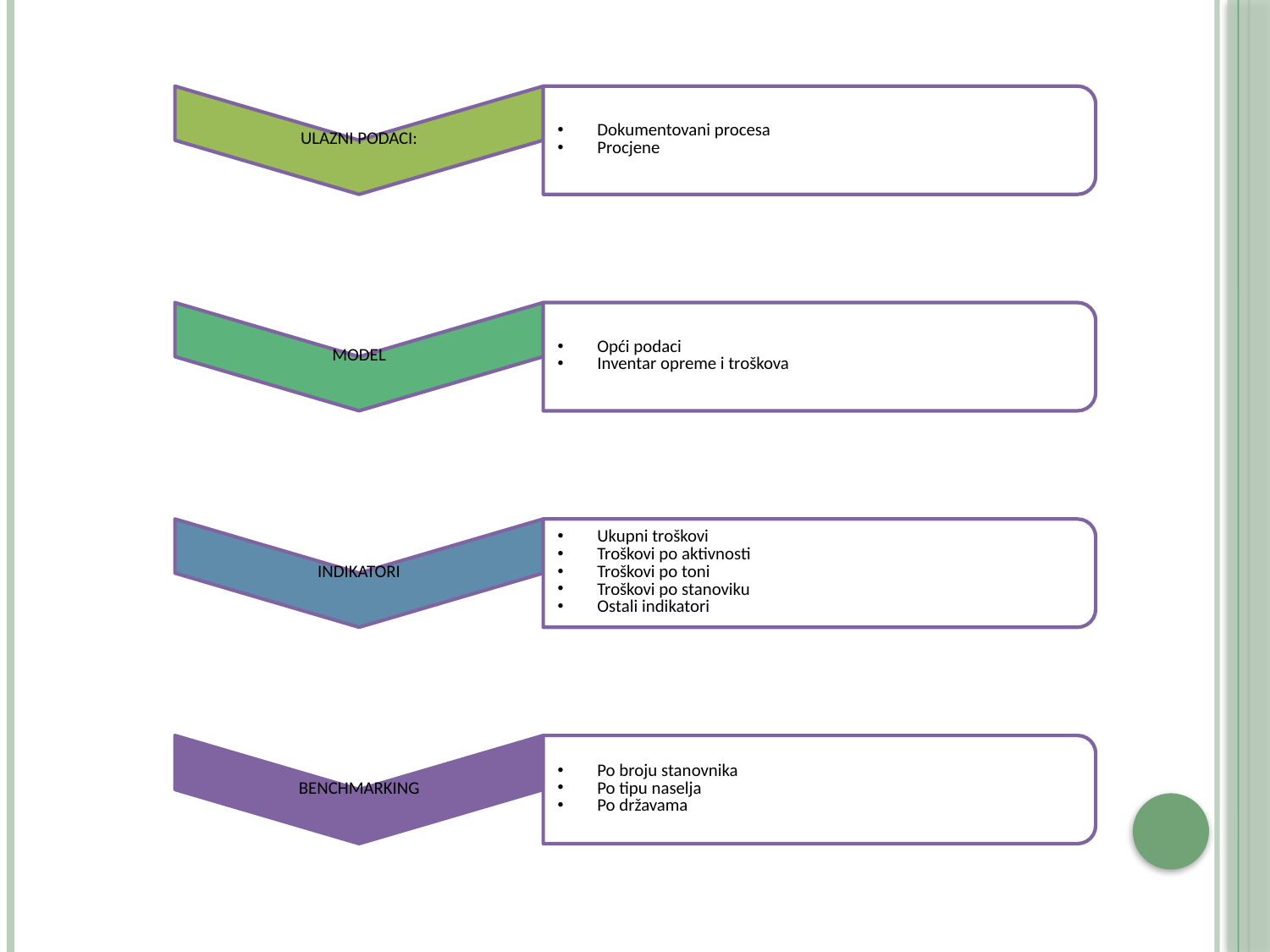

ULAZNI PODACI:
Dokumentovani procesa
Procjene
MODEL
Opći podaci
Inventar opreme i troškova
INDIKATORI
Ukupni troškovi
Troškovi po aktivnosti
Troškovi po toni
Troškovi po stanoviku
Ostali indikatori
BENCHMARKING
Po broju stanovnika
Po tipu naselja
Po državama